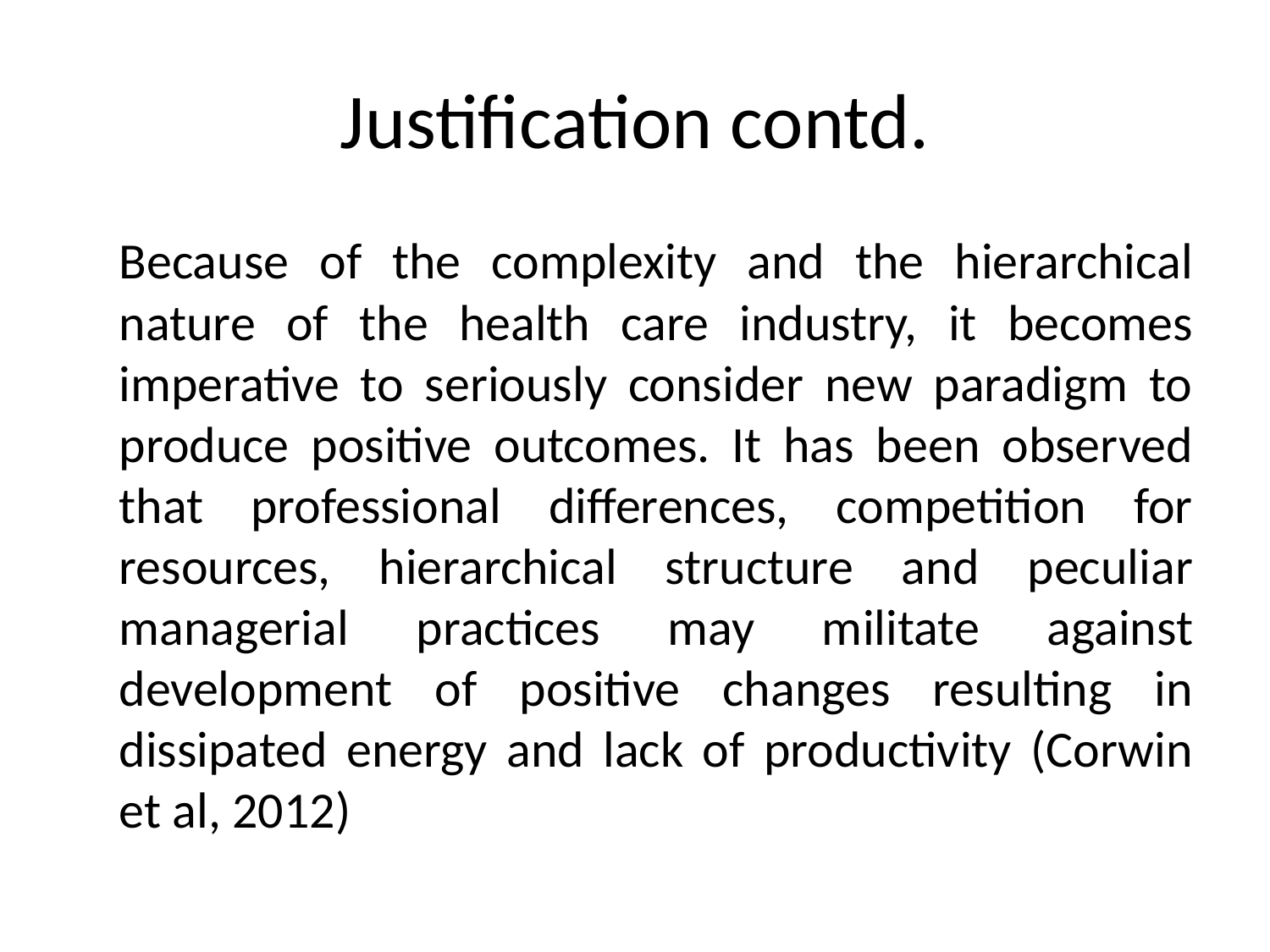

# Justification contd.
	Because of the complexity and the hierarchical nature of the health care industry, it becomes imperative to seriously consider new paradigm to produce positive outcomes. It has been observed that professional differences, competition for resources, hierarchical structure and peculiar managerial practices may militate against development of positive changes resulting in dissipated energy and lack of productivity (Corwin et al, 2012)